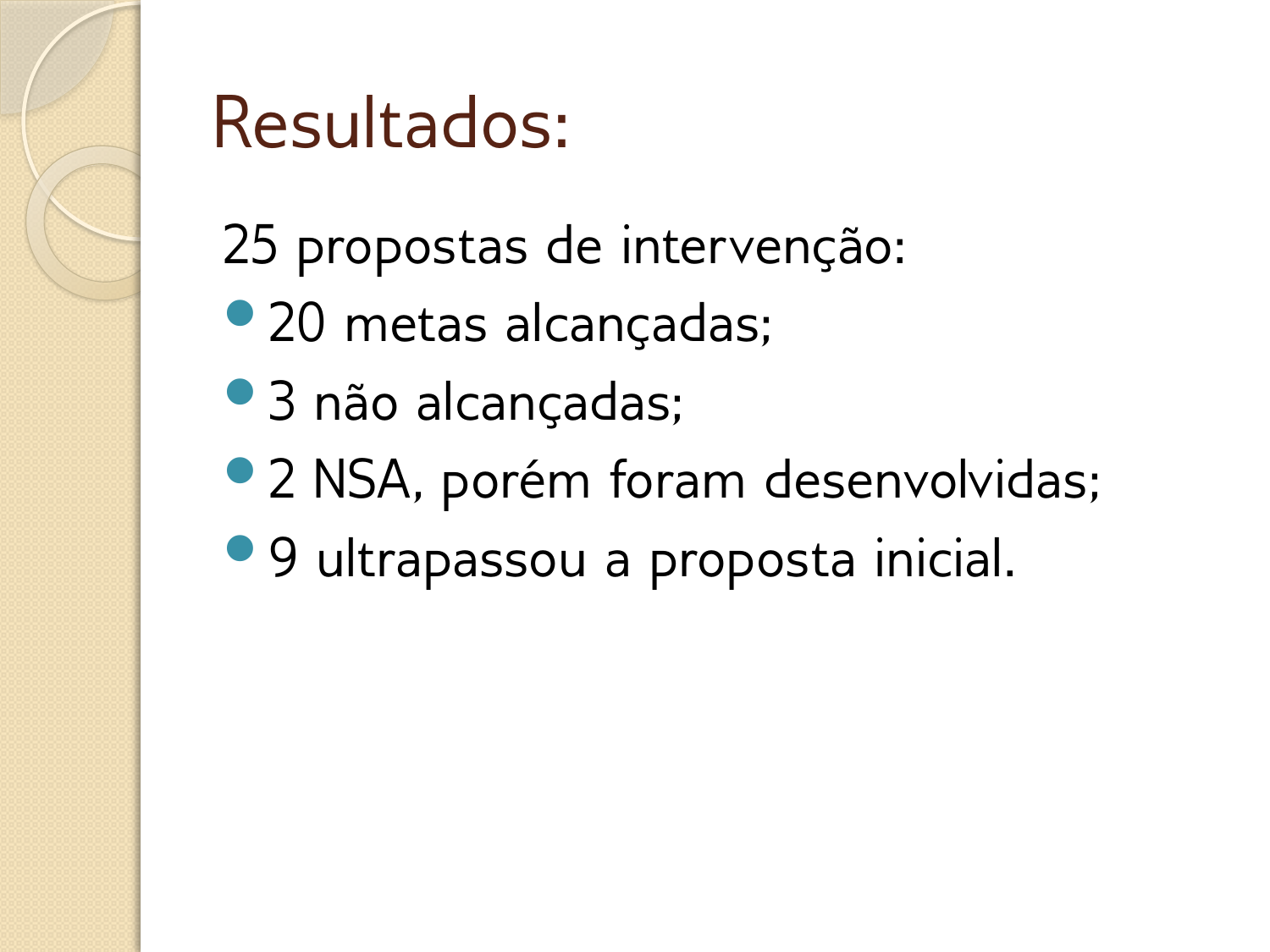

# Resultados:
25 propostas de intervenção:
20 metas alcançadas;
3 não alcançadas;
2 NSA, porém foram desenvolvidas;
9 ultrapassou a proposta inicial.